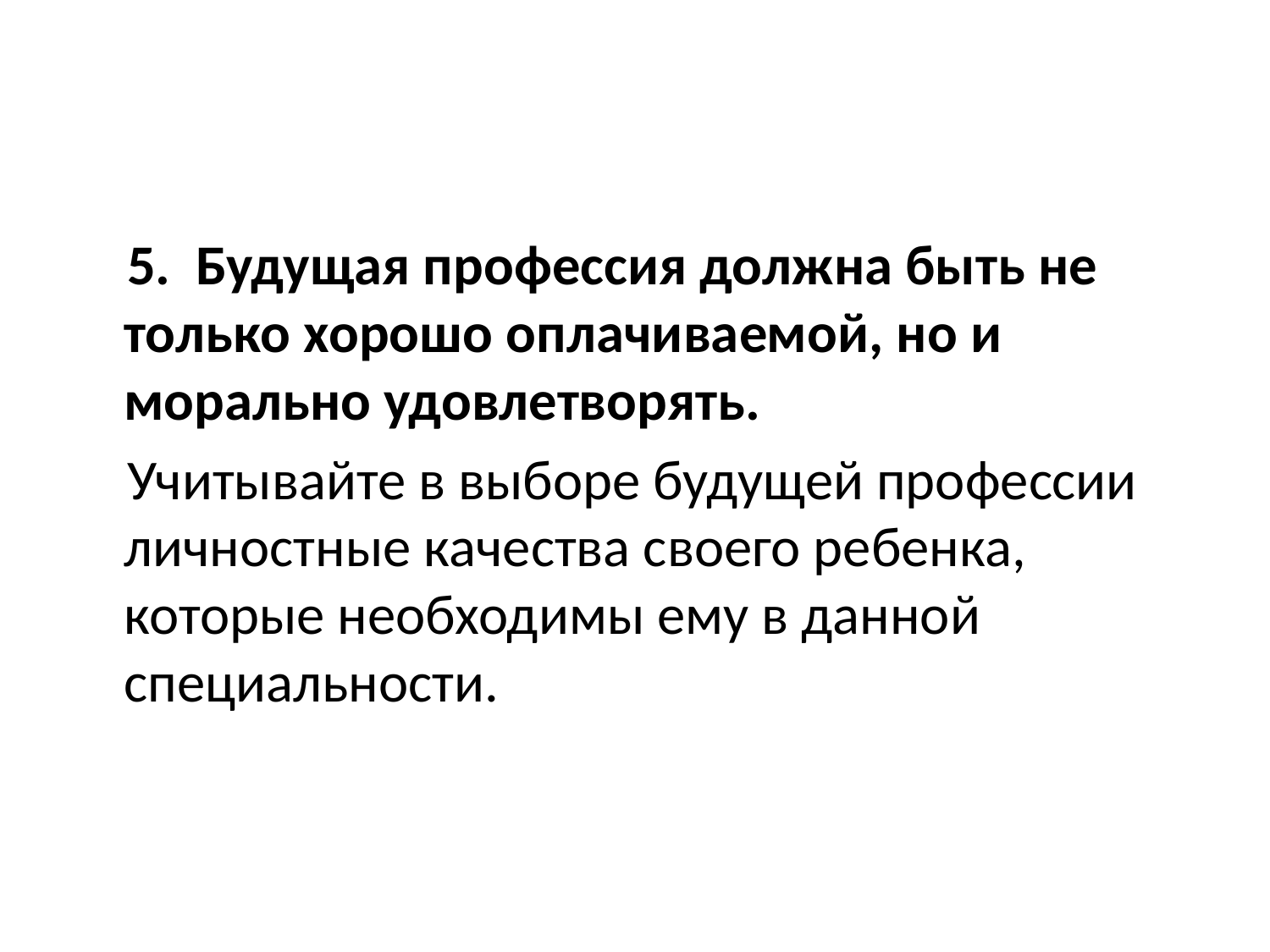

#
    5.  Будущая профессия должна быть не только хорошо оплачиваемой, но и морально удовлетворять.
    Учитывайте в выборе будущей профессии личностные качества своего ребенка, которые необходимы ему в данной специальности.